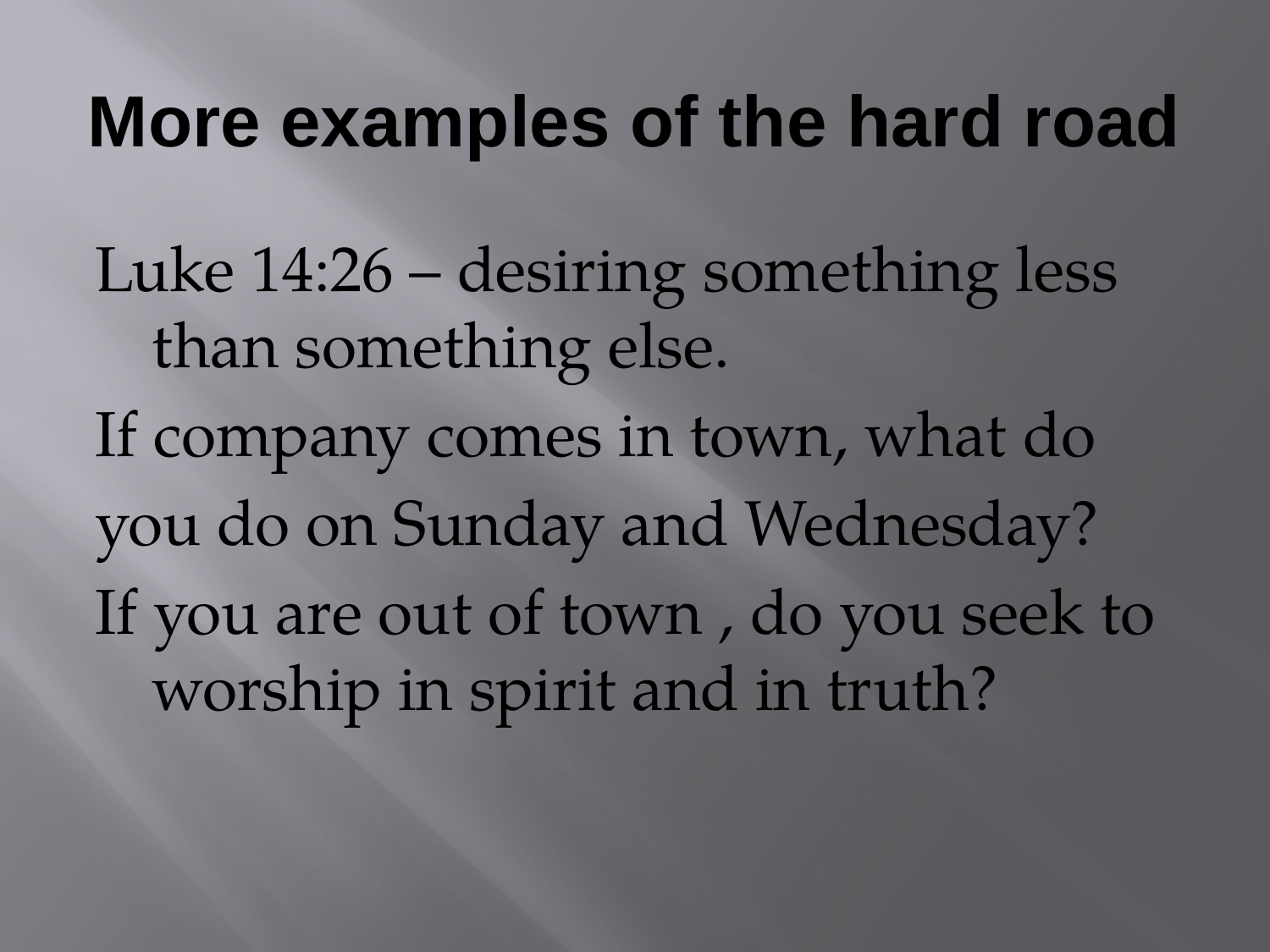

# More examples of the hard road
Luke 14:26 – desiring something less than something else.
If company comes in town, what do
you do on Sunday and Wednesday?
If you are out of town , do you seek to worship in spirit and in truth?